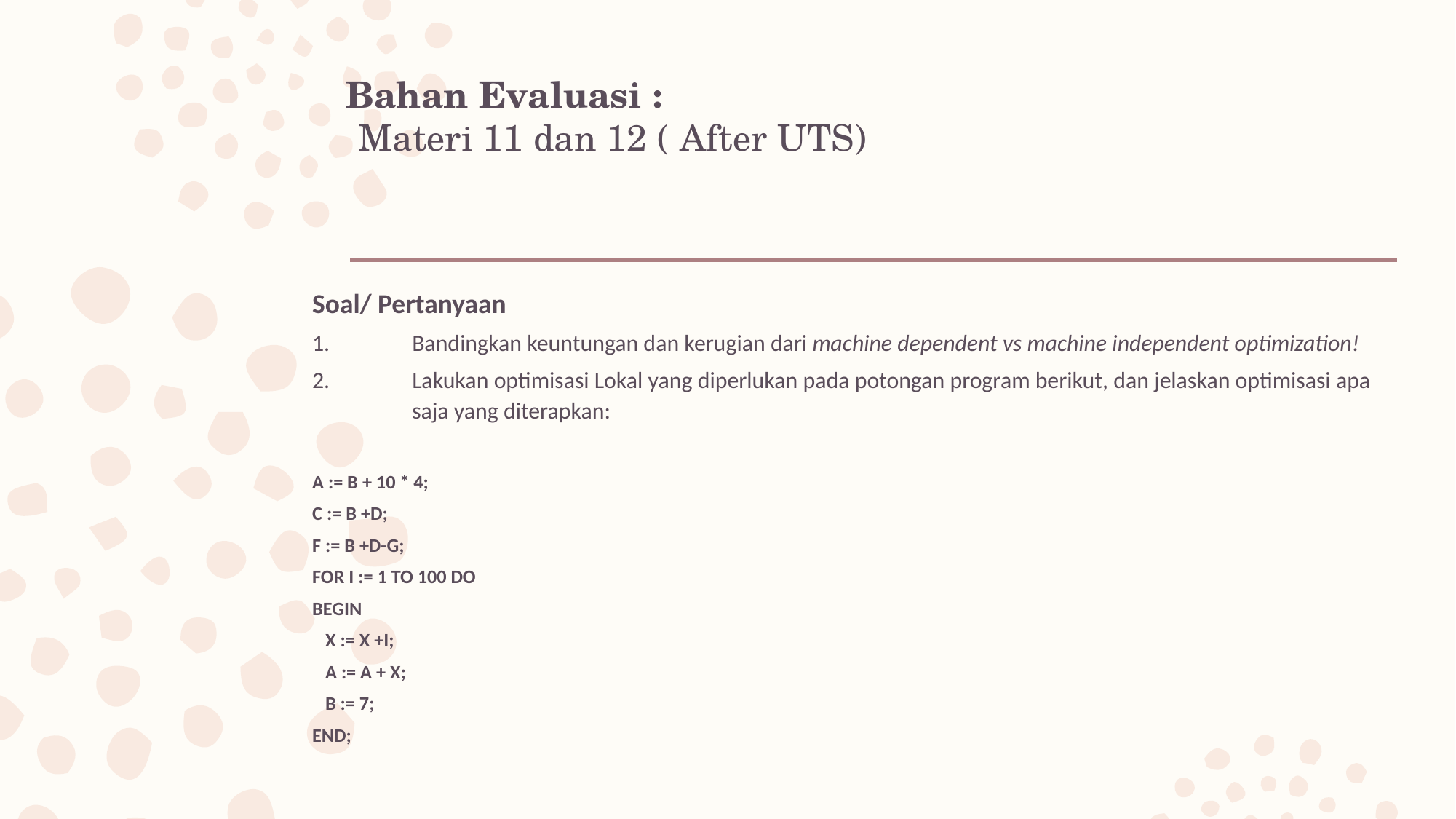

# Bahan Evaluasi :  Materi 11 dan 12 ( After UTS)

Soal/ Pertanyaan
Bandingkan keuntungan dan kerugian dari machine dependent vs machine independent optimization!
Lakukan optimisasi Lokal yang diperlukan pada potongan program berikut, dan jelaskan optimisasi apa saja yang diterapkan:

A := B + 10 * 4;
C := B +D;
F := B +D-G;
FOR I := 1 TO 100 DO
BEGIN
   X := X +I;
   A := A + X;
   B := 7;
END;